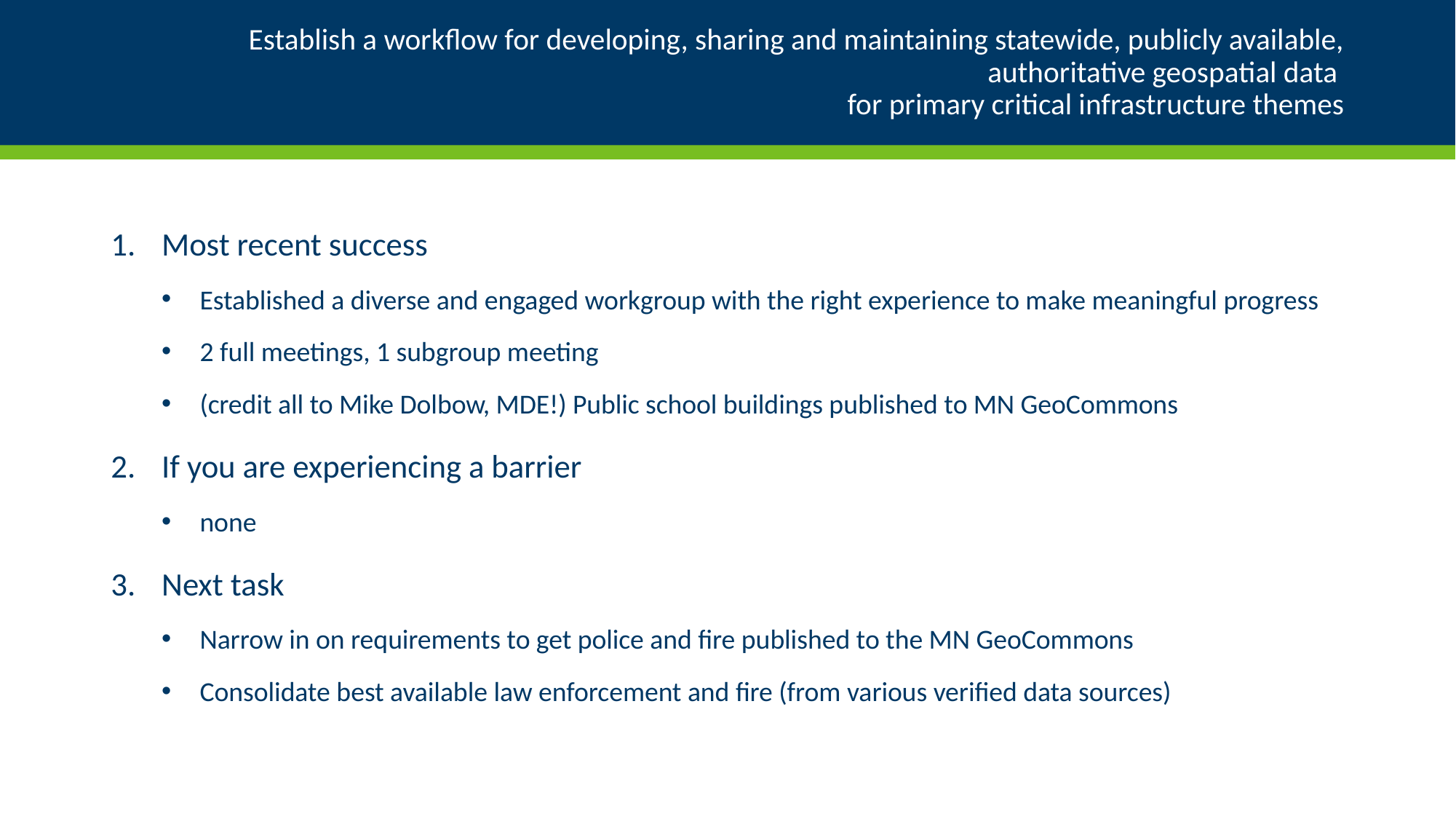

# Establish a workflow for developing, sharing and maintaining statewide, publicly available, authoritative geospatial data for primary critical infrastructure themes
Most recent success
Established a diverse and engaged workgroup with the right experience to make meaningful progress
2 full meetings, 1 subgroup meeting
(credit all to Mike Dolbow, MDE!) Public school buildings published to MN GeoCommons
If you are experiencing a barrier
none
Next task
Narrow in on requirements to get police and fire published to the MN GeoCommons
Consolidate best available law enforcement and fire (from various verified data sources)